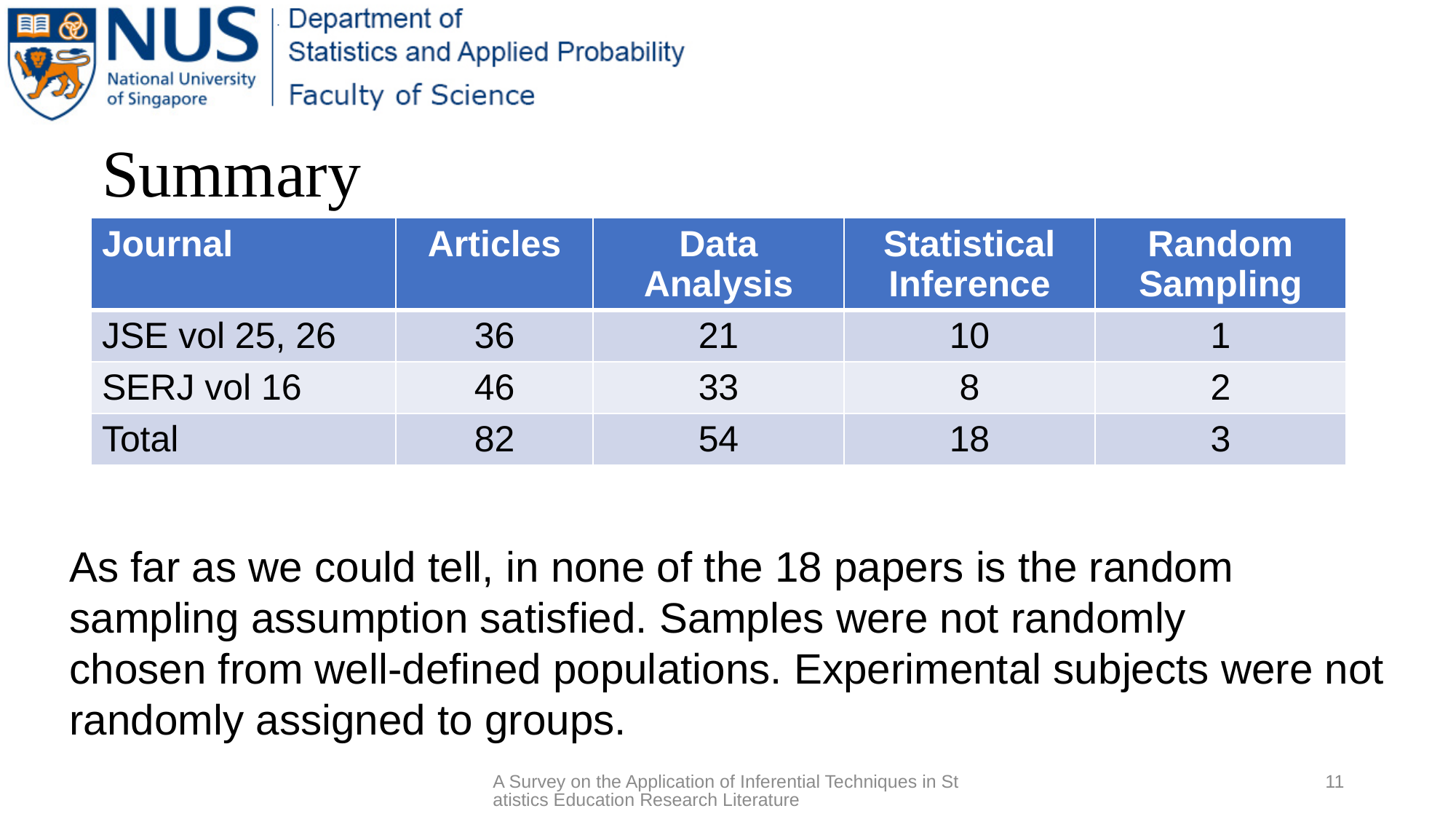

# Summary
| Journal | Articles | Data Analysis | Statistical Inference | Random Sampling |
| --- | --- | --- | --- | --- |
| JSE vol 25, 26 | 36 | 21 | 10 | 1 |
| SERJ vol 16 | 46 | 33 | 8 | 2 |
| Total | 82 | 54 | 18 | 3 |
As far as we could tell, in none of the 18 papers is the random
sampling assumption satisfied. Samples were not randomly
chosen from well-defined populations. Experimental subjects were not
randomly assigned to groups.

A Survey on the Application of Inferential Techniques in Statistics Education Research Literature
11